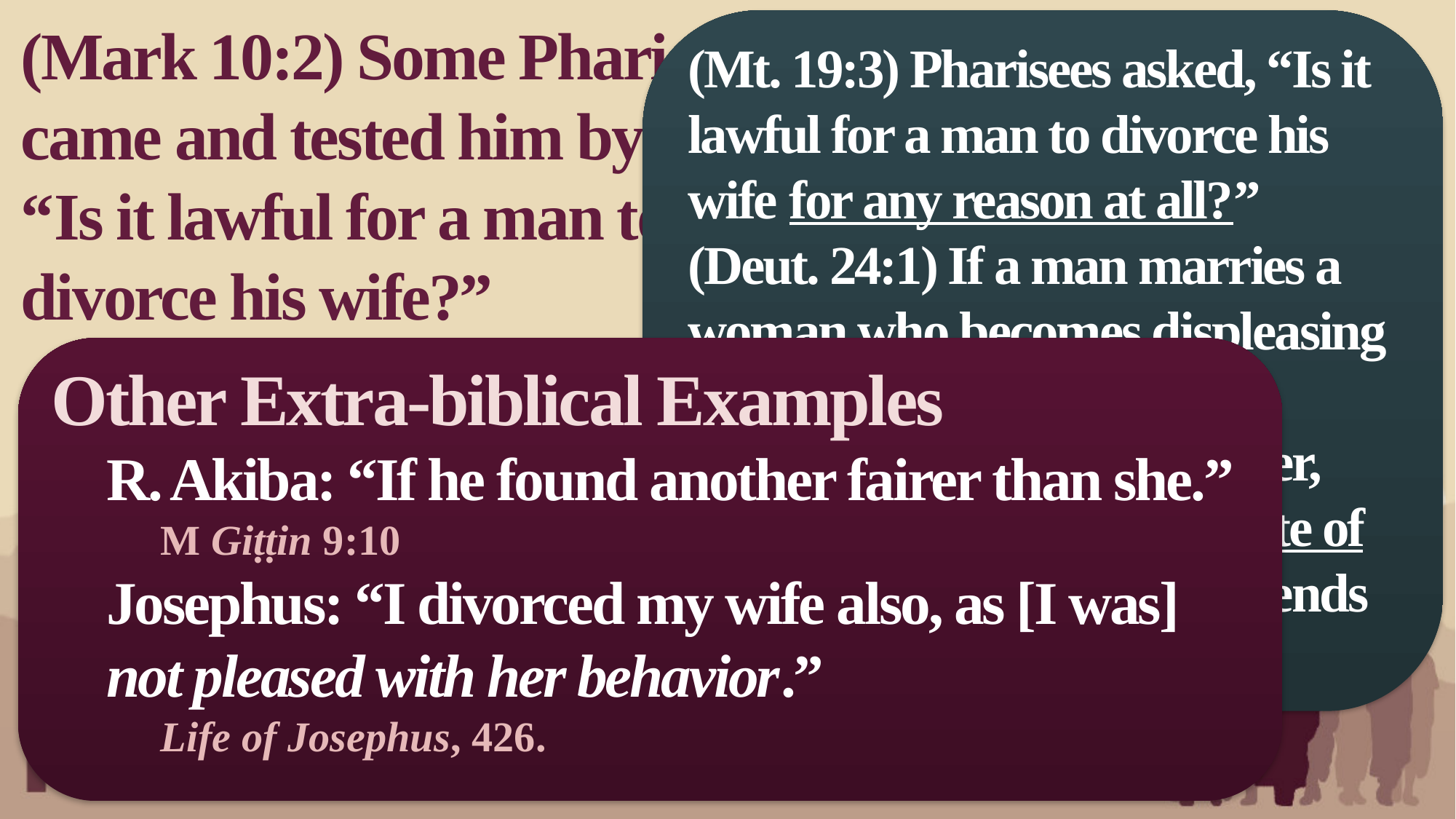

(Mark 10:2) Some Pharisees came and tested him by asking,
“Is it lawful for a man to divorce his wife?”
(Mt. 19:3) Pharisees asked, “Is it lawful for a man to divorce his wife for any reason at all?”
(Deut. 24:1) If a man marries a woman who becomes displeasing to him because he finds something indecent about her, and he writes her a certificate of divorce, gives it to her and sends her from his house…
Other Extra-biblical Examples
R. Akiba: “If he found another fairer than she.”
M Giṭṭin 9:10
Josephus: “I divorced my wife also, as [I was]
not pleased with her behavior.”
Life of Josephus, 426.